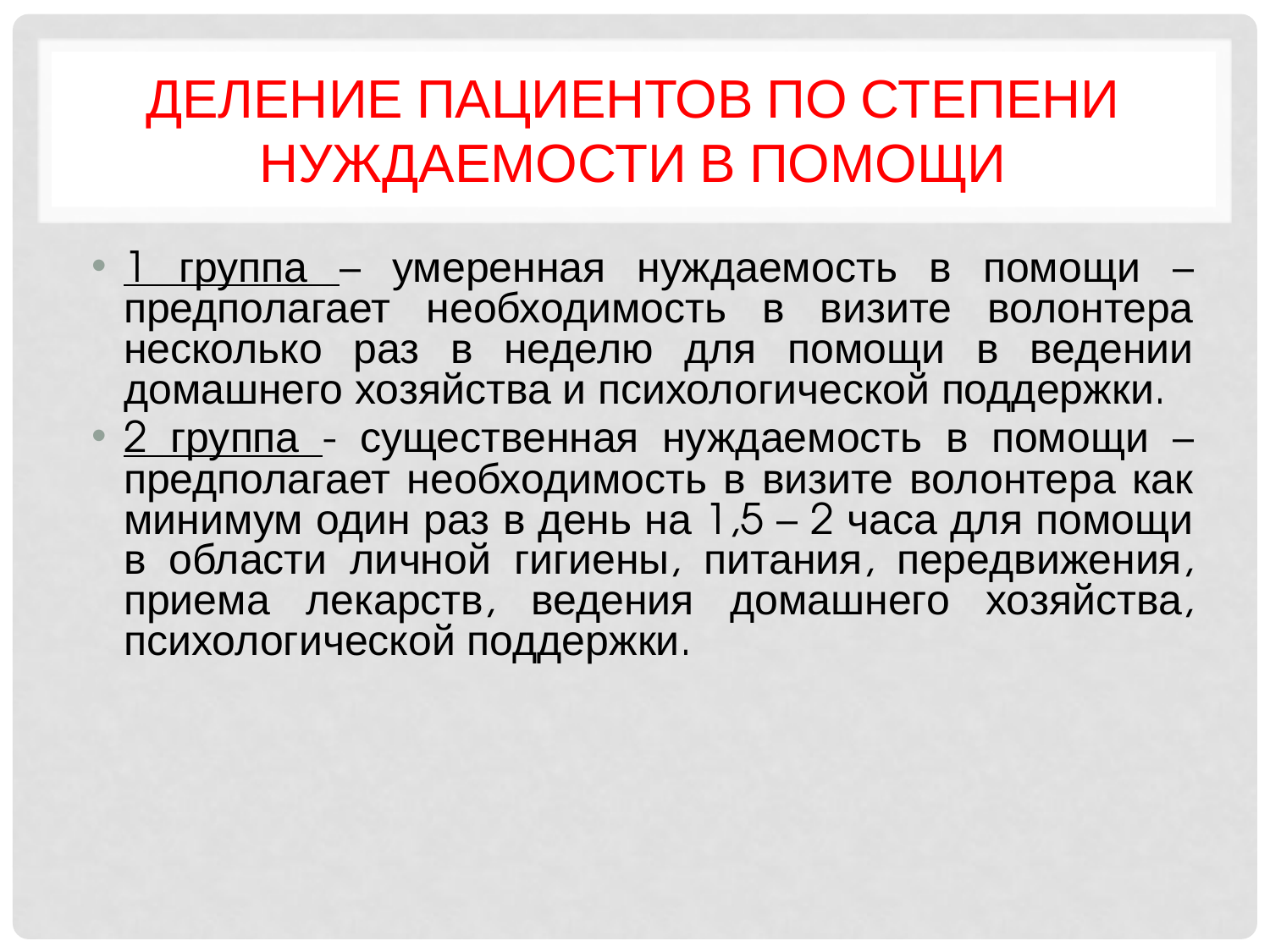

# Деление пациентов по степени нуждаемости в помощи
1 группа – умеренная нуждаемость в помощи – предполагает необходимость в визите волонтера несколько раз в неделю для помощи в ведении домашнего хозяйства и психологической поддержки.
2 группа - существенная нуждаемость в помощи – предполагает необходимость в визите волонтера как минимум один раз в день на 1,5 – 2 часа для помощи в области личной гигиены, питания, передвижения, приема лекарств, ведения домашнего хозяйства, психологической поддержки.